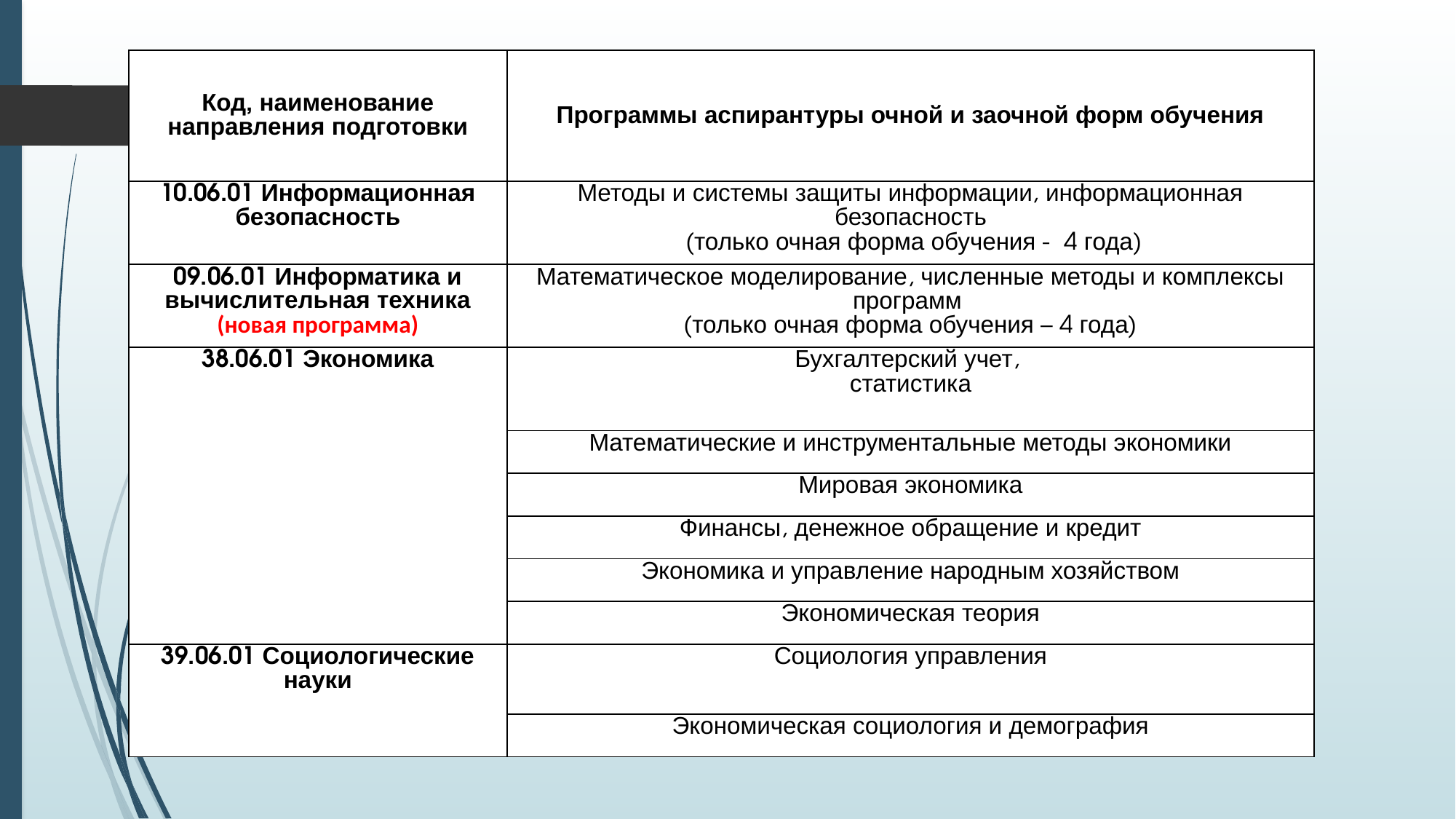

| Код, наименование направления подготовки | Программы аспирантуры очной и заочной форм обучения |
| --- | --- |
| 10.06.01 Информационная безопасность | Методы и системы защиты информации, информационная безопасность (только очная форма обучения - 4 года) |
| 09.06.01 Информатика и вычислительная техника (новая программа) | ​Математическое моделирование, численные методы и комплексы программ (только очная форма обучения – 4 года) |
| 38.06.01 Экономика ​ ​ ​ ​ ​ | Бухгалтерский учет, статистика |
|  | Математические и инструментальные методы экономики |
|  | Мировая экономика |
|  | Финансы, денежное обращение и кредит |
|  | Экономика и управление народным хозяйством |
|  | Экономическая теория |
| 39.06.01 Социологические науки ​ | Социология управления |
|  | Экономическая социология и демография |